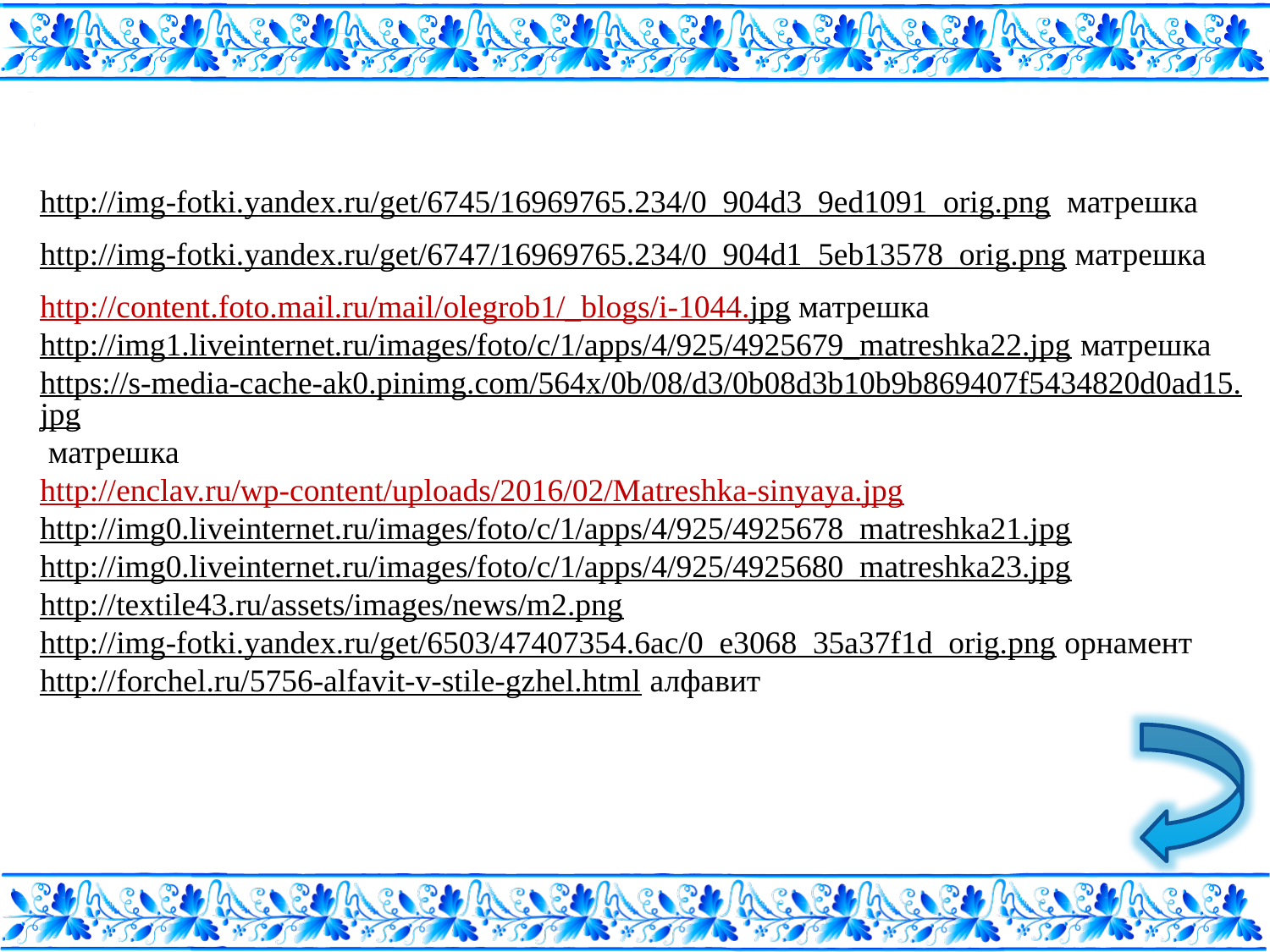

http://img-fotki.yandex.ru/get/6745/16969765.234/0_904d3_9ed1091_orig.png  матрешка
http://img-fotki.yandex.ru/get/6747/16969765.234/0_904d1_5eb13578_orig.png матрешка
http://content.foto.mail.ru/mail/olegrob1/_blogs/i-1044.jpg матрешка
http://img1.liveinternet.ru/images/foto/c/1/apps/4/925/4925679_matreshka22.jpg матрешка
https://s-media-cache-ak0.pinimg.com/564x/0b/08/d3/0b08d3b10b9b869407f5434820d0ad15.jpg матрешка
http://enclav.ru/wp-content/uploads/2016/02/Matreshka-sinyaya.jpg
http://img0.liveinternet.ru/images/foto/c/1/apps/4/925/4925678_matreshka21.jpg
http://img0.liveinternet.ru/images/foto/c/1/apps/4/925/4925680_matreshka23.jpg
http://textile43.ru/assets/images/news/m2.png
http://img-fotki.yandex.ru/get/6503/47407354.6ac/0_e3068_35a37f1d_orig.png орнамент
http://forchel.ru/5756-alfavit-v-stile-gzhel.html алфавит